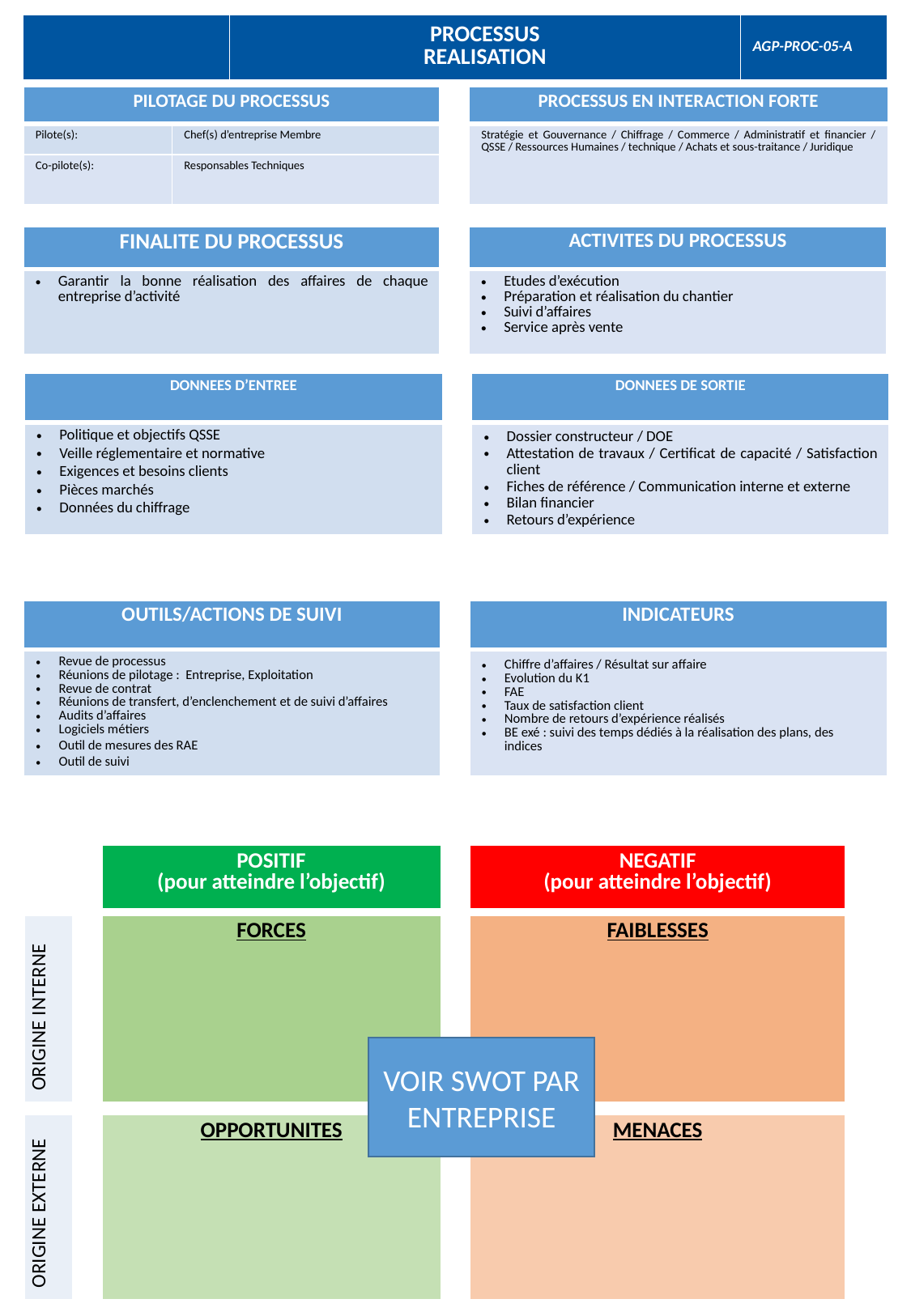

|  | PROCESSUS REALISATION | AGP-PROC-05-A |
| --- | --- | --- |
| PILOTAGE DU PROCESSUS |  |  | PROCESSUS EN INTERACTION FORTE |
| --- | --- | --- | --- |
| Pilote(s): | Chef(s) d’entreprise Membre |  | Stratégie et Gouvernance / Chiffrage / Commerce / Administratif et financier / QSSE / Ressources Humaines / technique / Achats et sous-traitance / Juridique |
| Co-pilote(s): | Responsables Techniques |  |  |
| FINALITE DU PROCESSUS |  | ACTIVITES DU PROCESSUS |
| --- | --- | --- |
| Garantir la bonne réalisation des affaires de chaque entreprise d’activité |  | Etudes d’exécution Préparation et réalisation du chantier Suivi d’affaires Service après vente |
| DONNEES D’ENTREE |  | DONNEES DE SORTIE |
| --- | --- | --- |
| Politique et objectifs QSSE Veille réglementaire et normative Exigences et besoins clients Pièces marchés Données du chiffrage |  | Dossier constructeur / DOE Attestation de travaux / Certificat de capacité / Satisfaction client Fiches de référence / Communication interne et externe Bilan financier Retours d’expérience |
| OUTILS/ACTIONS DE SUIVI |  | INDICATEURS |
| --- | --- | --- |
| Revue de processus Réunions de pilotage : Entreprise, Exploitation Revue de contrat Réunions de transfert, d’enclenchement et de suivi d’affaires Audits d’affaires Logiciels métiers Outil de mesures des RAE Outil de suivi |  | Chiffre d’affaires / Résultat sur affaire Evolution du K1 FAE Taux de satisfaction client Nombre de retours d’expérience réalisés BE exé : suivi des temps dédiés à la réalisation des plans, des indices |
|  |  | POSITIF (pour atteindre l’objectif) |  | NEGATIF (pour atteindre l’objectif) |
| --- | --- | --- | --- | --- |
|  |  |  |  |  |
| ORIGINE INTERNE |  | FORCES |  | FAIBLESSES |
|  |  |  |  |  |
| ORIGINE EXTERNE |  | OPPORTUNITES |  | MENACES |
VOIR SWOT PAR ENTREPRISE